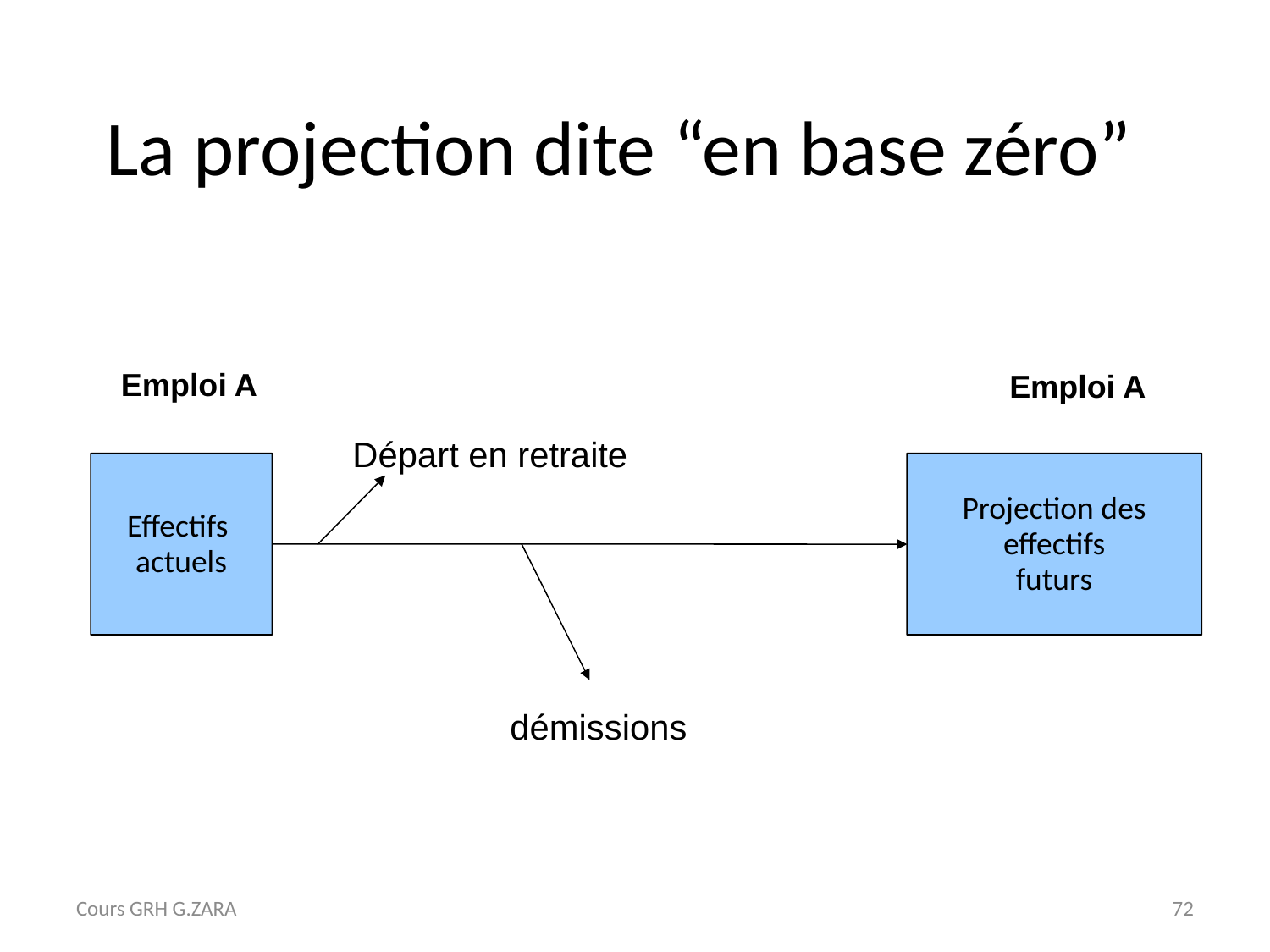

# La projection dite “en base zéro”
Emploi A
Emploi A
Départ en retraite
Effectifs
actuels
Projection des
effectifs
futurs

démissions
Cours GRH G.ZARA
72